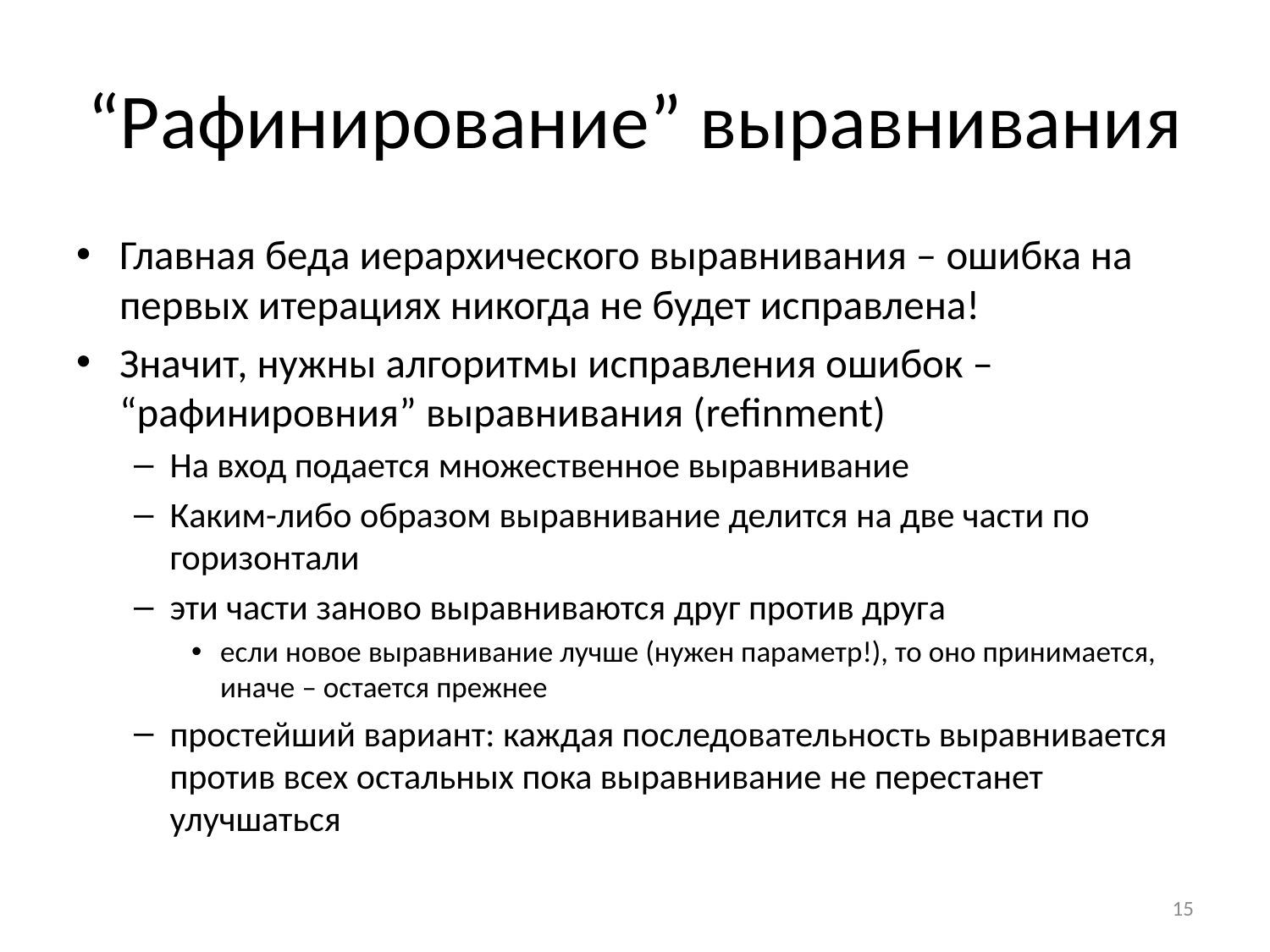

# “Рафинирование” выравнивания
Главная беда иерархического выравнивания – ошибка на первых итерациях никогда не будет исправлена!
Значит, нужны алгоритмы исправления ошибок – “рафинировния” выравнивания (refinment)
На вход подается множественное выравнивание
Каким-либо образом выравнивание делится на две части по горизонтали
эти части заново выравниваются друг против друга
если новое выравнивание лучше (нужен параметр!), то оно принимается, иначе – остается прежнее
простейший вариант: каждая последовательность выравнивается против всех остальных пока выравнивание не перестанет улучшаться

15